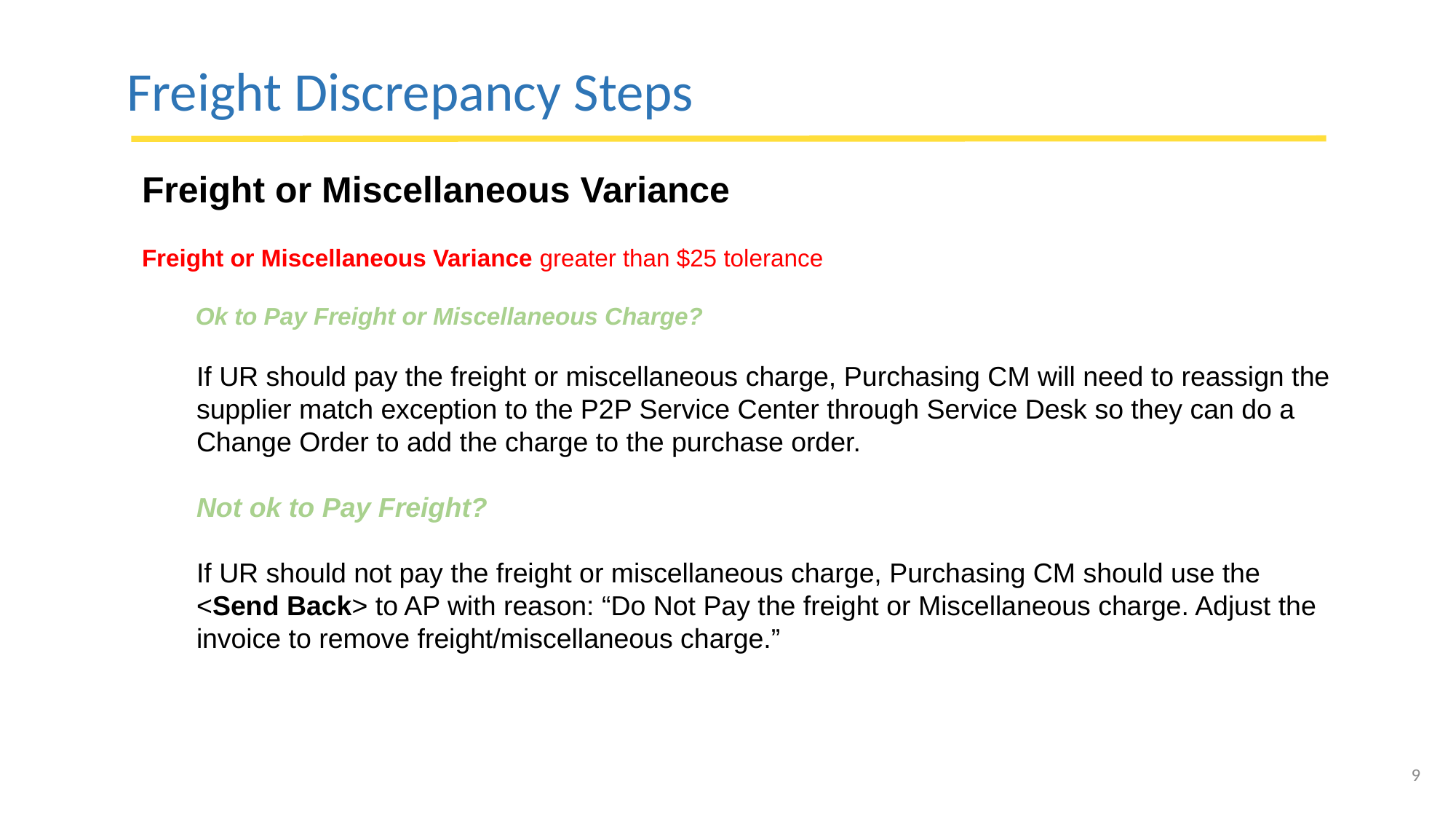

Freight Discrepancy Steps
October 30, 2018 – P2P Staff Meeting

Freight or Miscellaneous Variance

Freight or Miscellaneous Variance greater than $25 tolerance

        Ok to Pay Freight or Miscellaneous Charge?

If UR should pay the freight or miscellaneous charge, Purchasing CM will need to reassign the  supplier match exception to the P2P Service Center through Service Desk so they can do a Change Order to add the charge to the purchase order.

Not ok to Pay Freight?

If UR should not pay the freight or miscellaneous charge, Purchasing CM should use the <Send Back> to AP with reason: “Do Not Pay the freight or Miscellaneous charge. Adjust the invoice to remove freight/miscellaneous charge.”

9